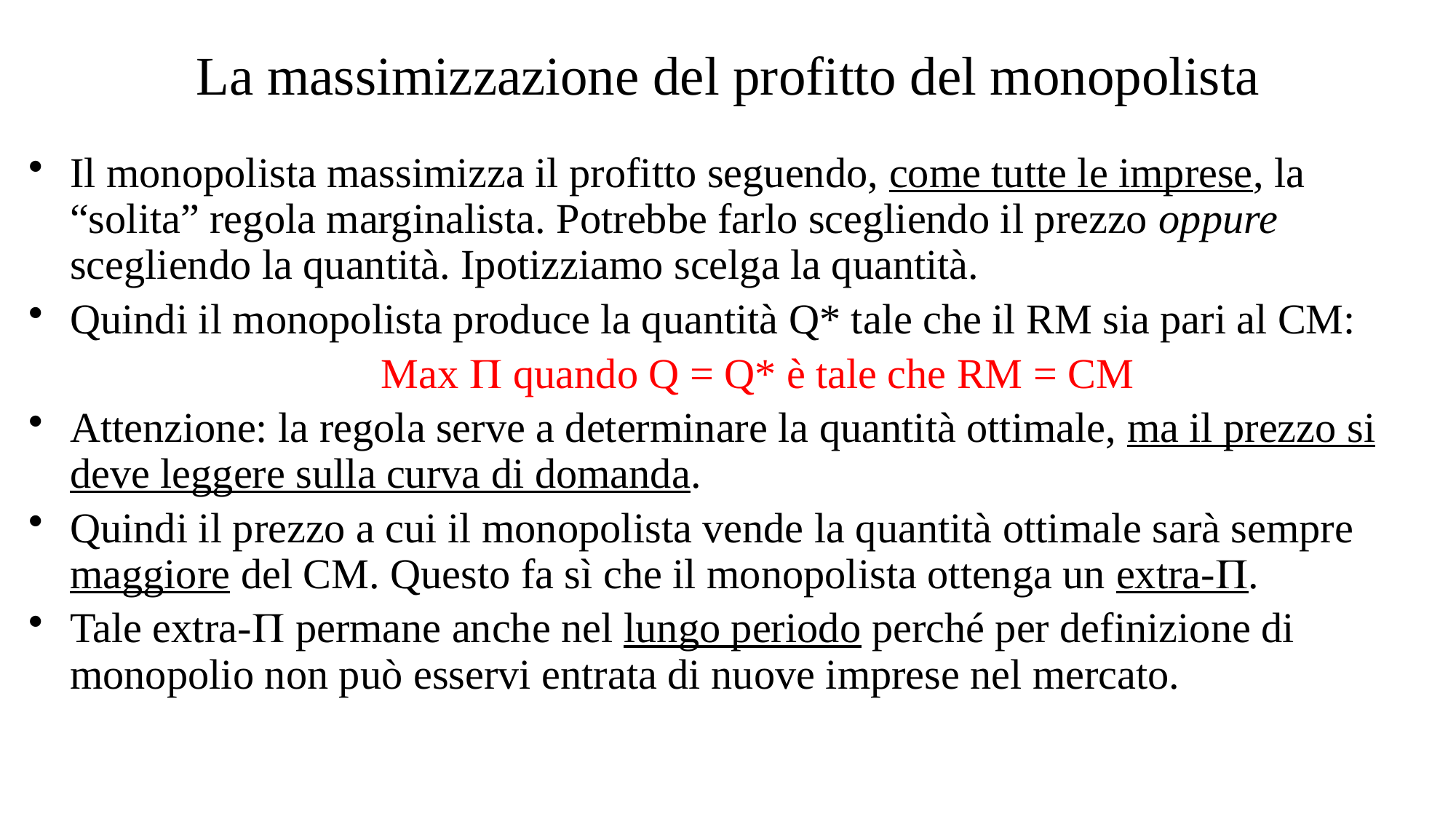

# La massimizzazione del profitto del monopolista
Il monopolista massimizza il profitto seguendo, come tutte le imprese, la “solita” regola marginalista. Potrebbe farlo scegliendo il prezzo oppure scegliendo la quantità. Ipotizziamo scelga la quantità.
Quindi il monopolista produce la quantità Q* tale che il RM sia pari al CM:
Max Π quando Q = Q* è tale che RM = CM
Attenzione: la regola serve a determinare la quantità ottimale, ma il prezzo si deve leggere sulla curva di domanda.
Quindi il prezzo a cui il monopolista vende la quantità ottimale sarà sempre maggiore del CM. Questo fa sì che il monopolista ottenga un extra-Π.
Tale extra-Π permane anche nel lungo periodo perché per definizione di monopolio non può esservi entrata di nuove imprese nel mercato.